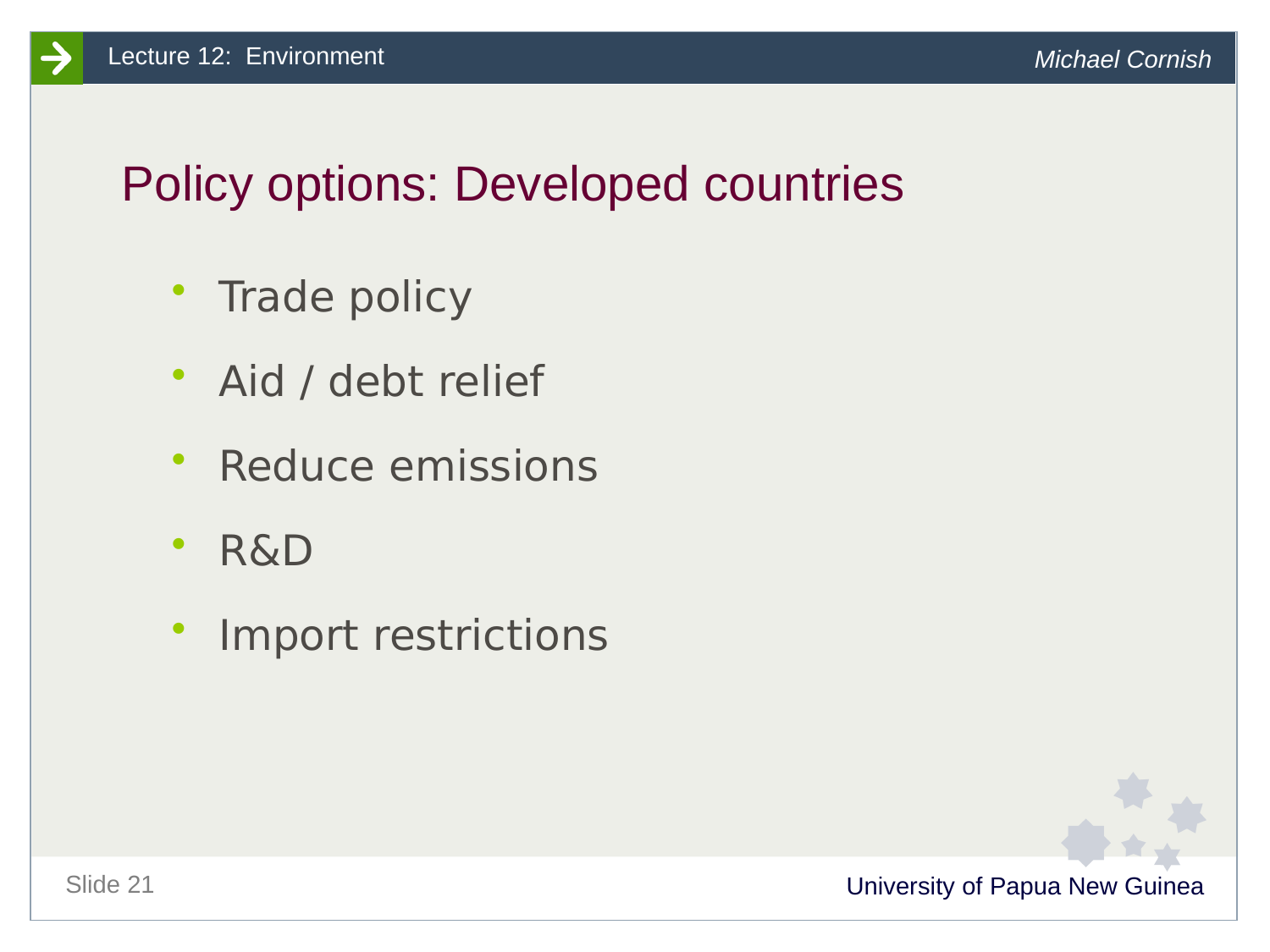

# Policy options: Developed countries
Trade policy
Aid / debt relief
Reduce emissions
R&D
Import restrictions